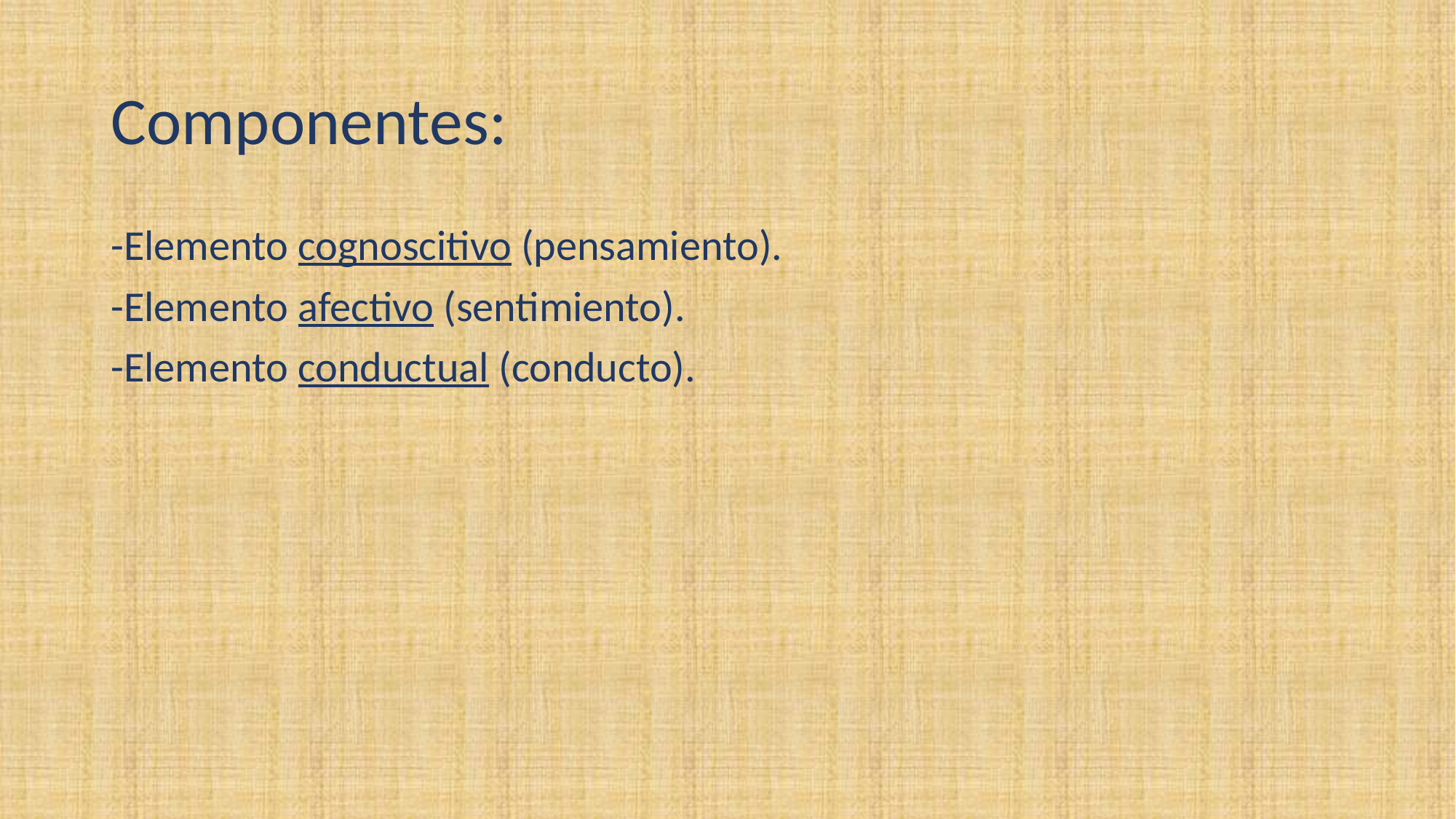

# Componentes:
-Elemento cognoscitivo (pensamiento).
-Elemento afectivo (sentimiento).
-Elemento conductual (conducto).